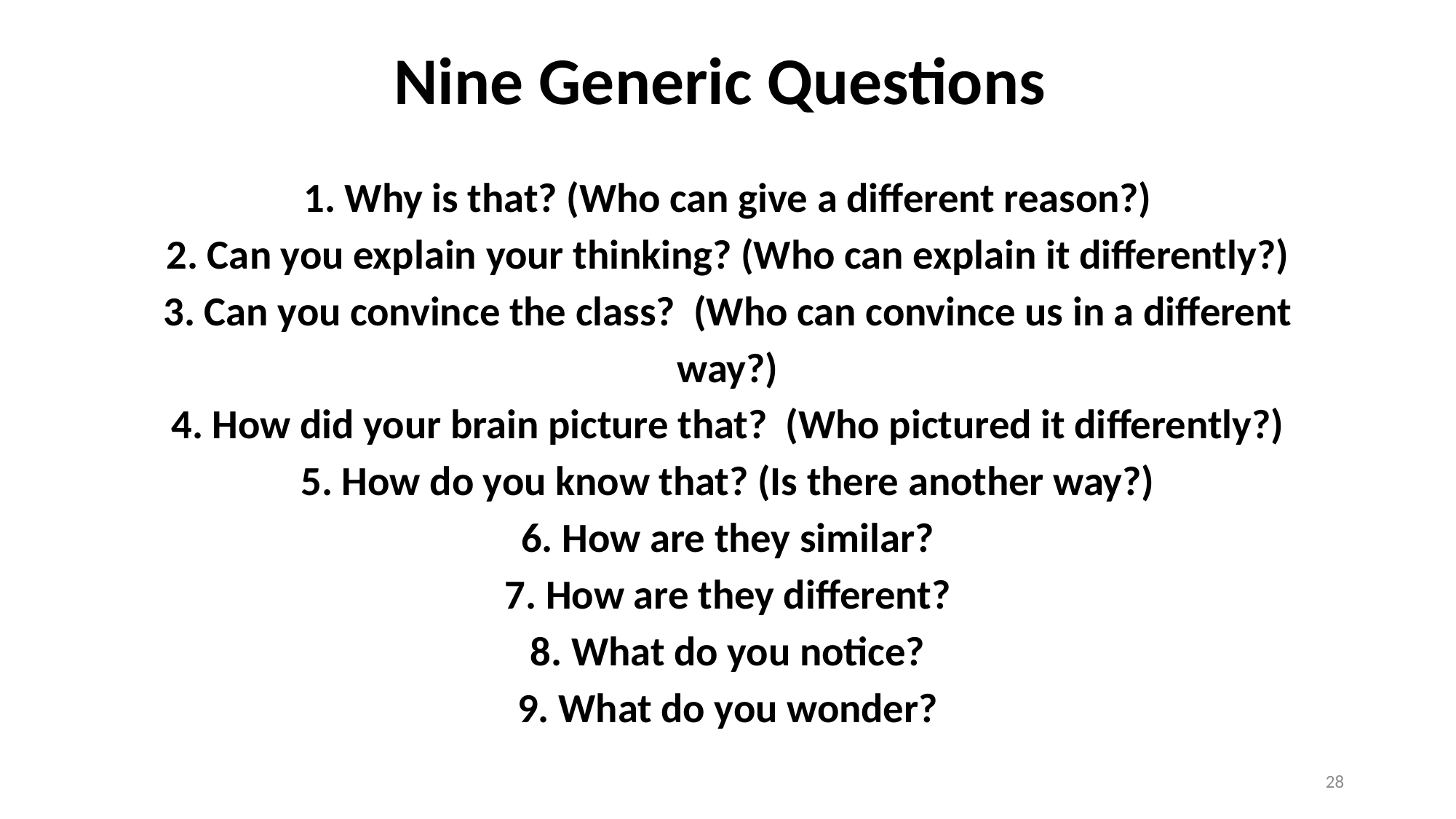

# Nine Generic Questions
1. Why is that? (Who can give a different reason?)
2. Can you explain your thinking? (Who can explain it differently?)
3. Can you convince the class?  (Who can convince us in a different way?)
4. How did your brain picture that?  (Who pictured it differently?)
5. How do you know that? (Is there another way?)
6. How are they similar?
7. How are they different?
8. What do you notice?
9. What do you wonder?

28